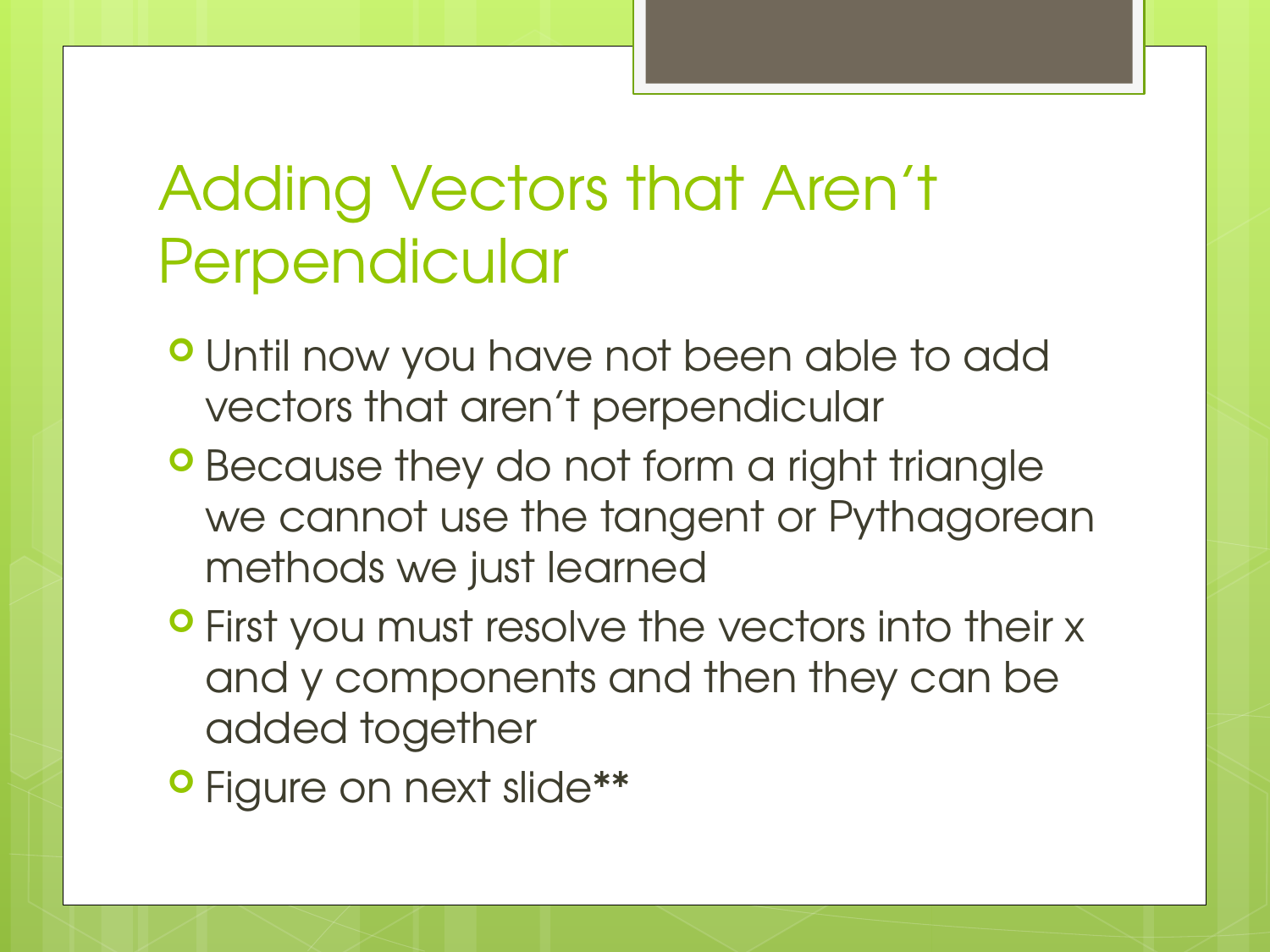

# Adding Vectors that Aren’t Perpendicular
Until now you have not been able to add vectors that aren’t perpendicular
Because they do not form a right triangle we cannot use the tangent or Pythagorean methods we just learned
First you must resolve the vectors into their x and y components and then they can be added together
Figure on next slide**